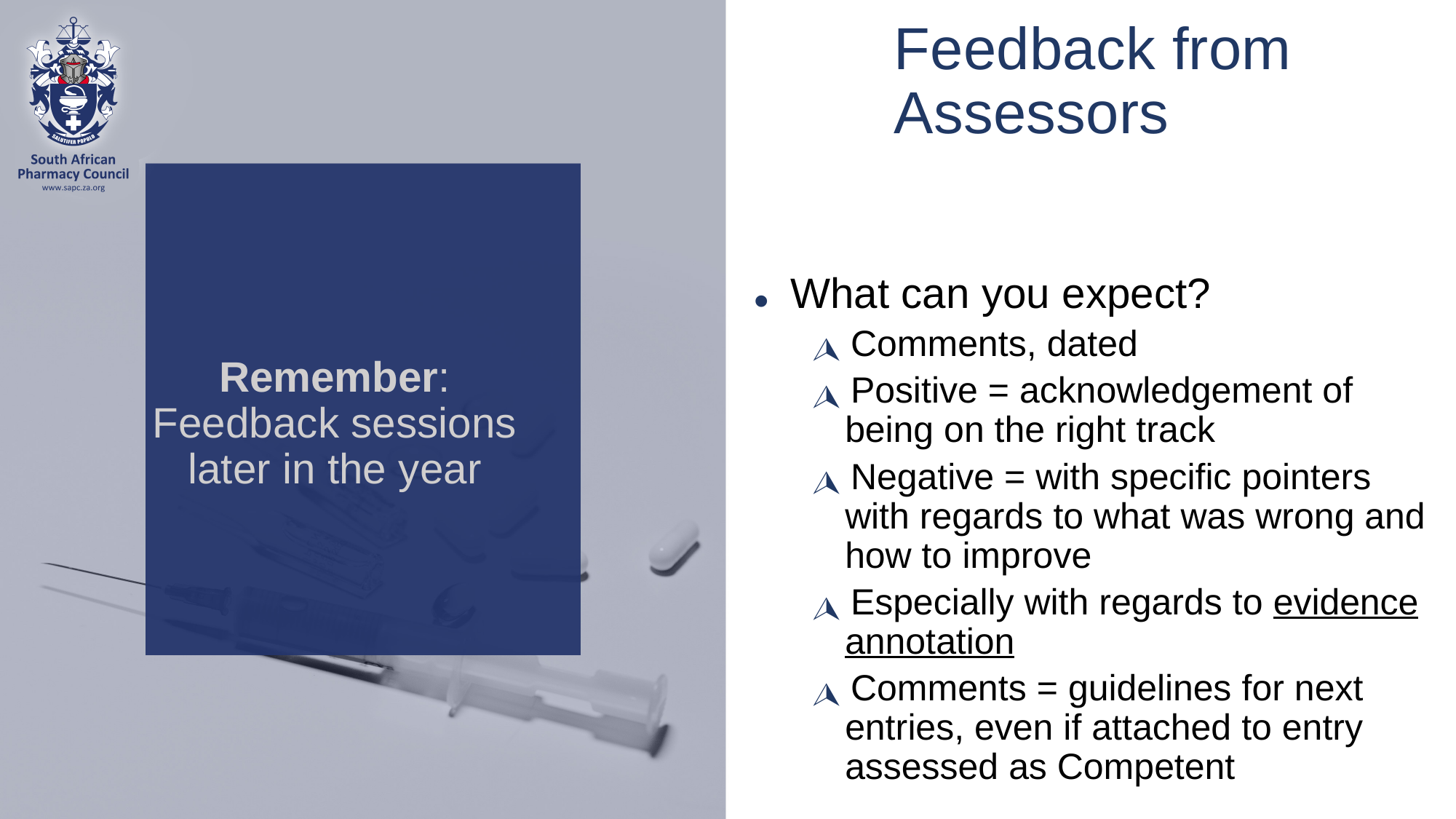

# Feedback from Assessors
What can you expect?
Comments, dated
Positive = acknowledgement of being on the right track
Negative = with specific pointers with regards to what was wrong and how to improve
Especially with regards to evidence annotation
Comments = guidelines for next entries, even if attached to entry assessed as Competent
Remember: Feedback sessions later in the year